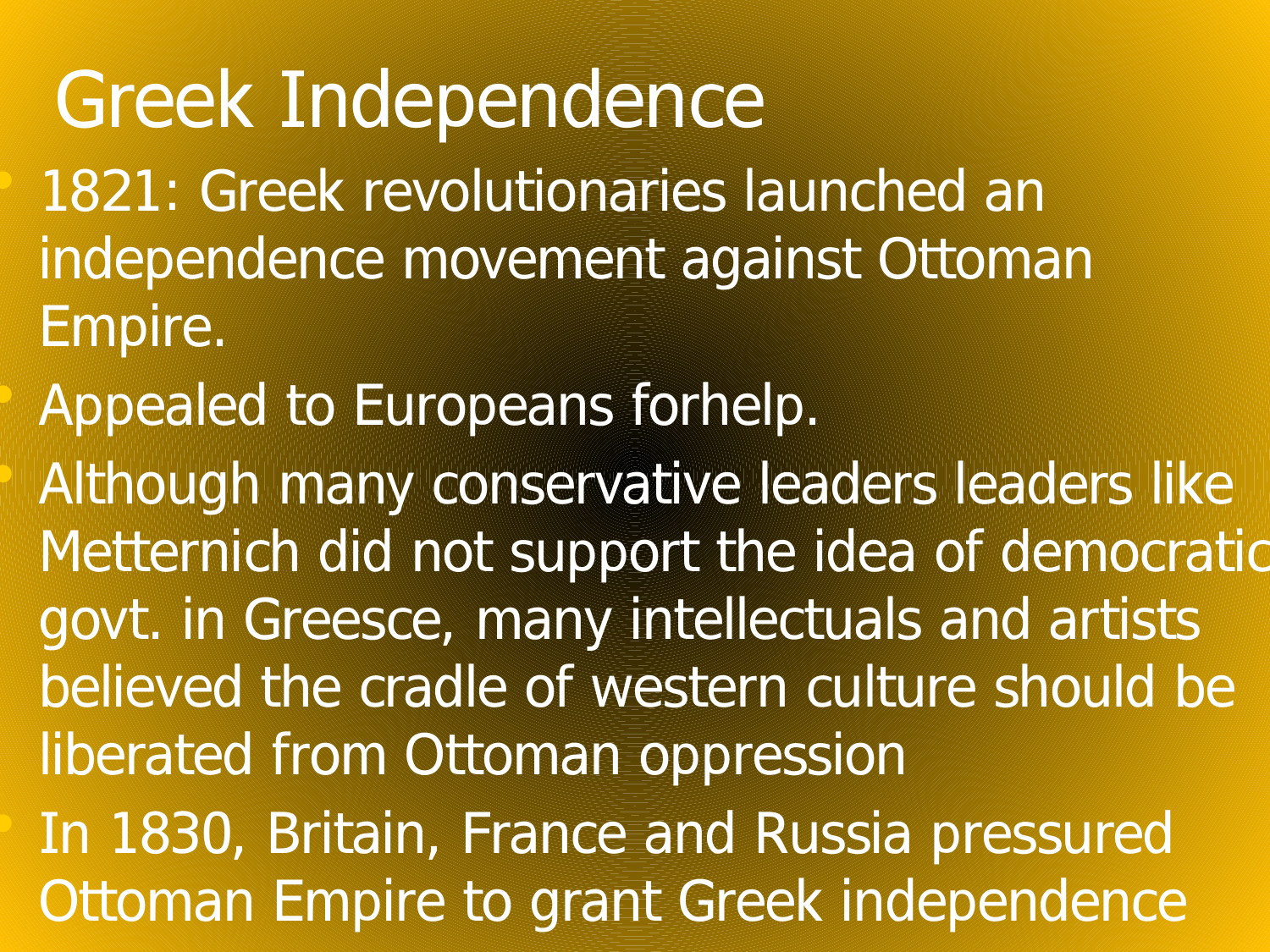

# Greek Independence
1821: Greek revolutionaries launched an independence movement against Ottoman Empire.
Appealed to Europeans forhelp.
Although many conservative leaders leaders like Metternich did not support the idea of democratic govt. in Greesce, many intellectuals and artists believed the cradle of western culture should be liberated from Ottoman oppression
In 1830, Britain, France and Russia pressured Ottoman Empire to grant Greek independence